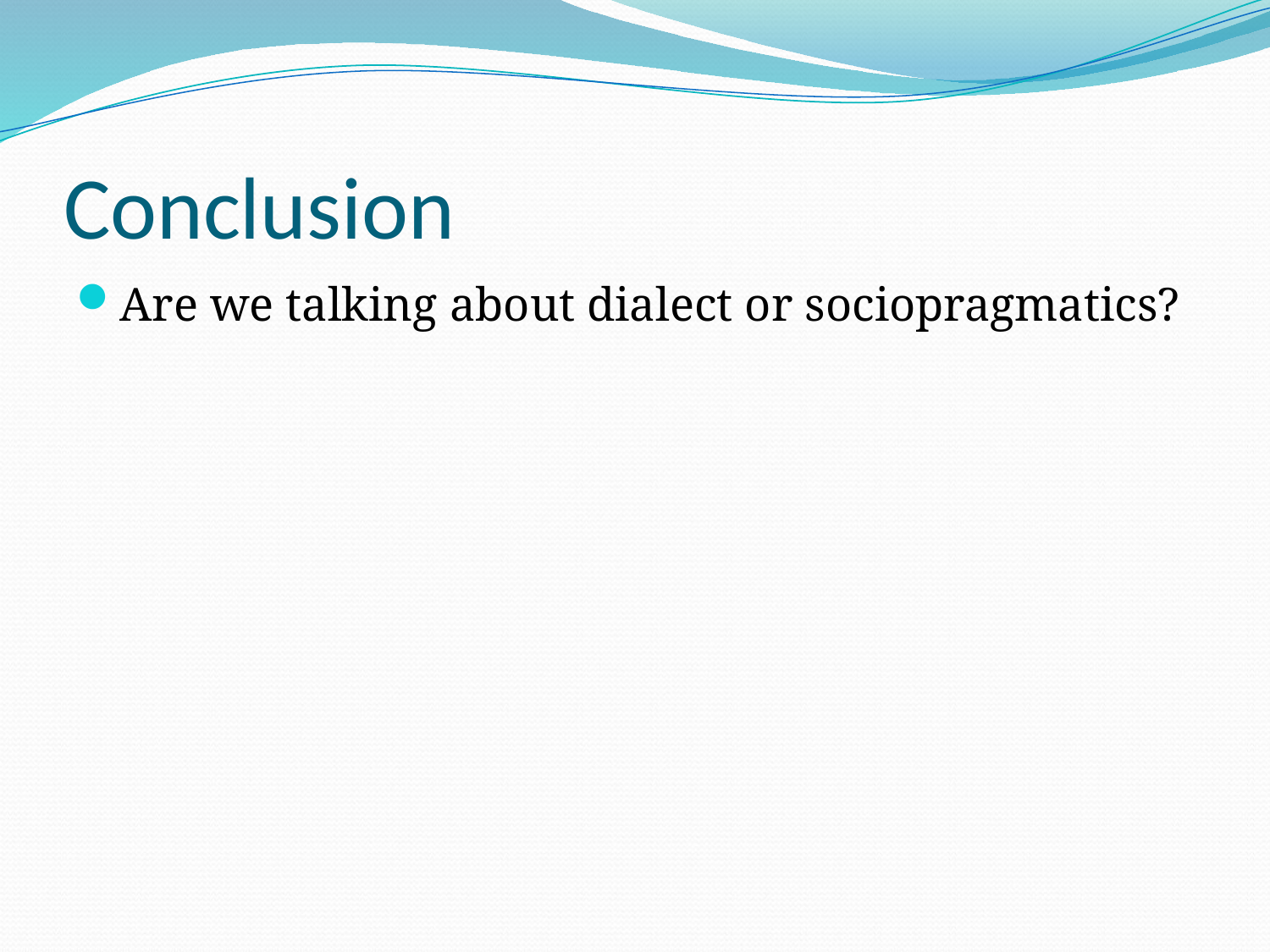

# Conclusion
Are we talking about dialect or sociopragmatics?